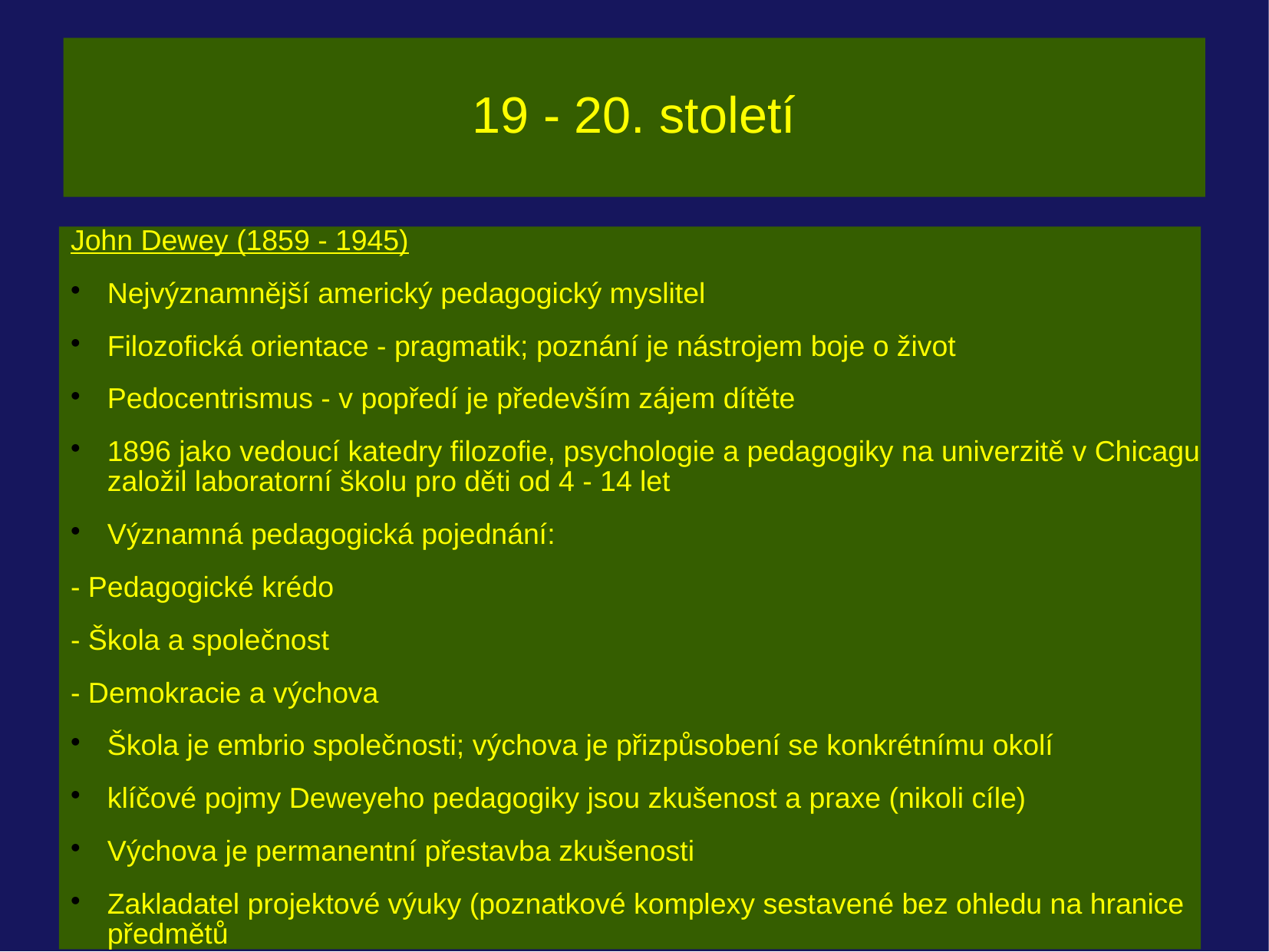

# 19 - 20. století
John Dewey (1859 - 1945)
Nejvýznamnější americký pedagogický myslitel
Filozofická orientace - pragmatik; poznání je nástrojem boje o život
Pedocentrismus - v popředí je především zájem dítěte
1896 jako vedoucí katedry filozofie, psychologie a pedagogiky na univerzitě v Chicagu založil laboratorní školu pro děti od 4 - 14 let
Významná pedagogická pojednání:
- Pedagogické krédo
- Škola a společnost
- Demokracie a výchova
Škola je embrio společnosti; výchova je přizpůsobení se konkrétnímu okolí
klíčové pojmy Deweyeho pedagogiky jsou zkušenost a praxe (nikoli cíle)
Výchova je permanentní přestavba zkušenosti
Zakladatel projektové výuky (poznatkové komplexy sestavené bez ohledu na hranice předmětů